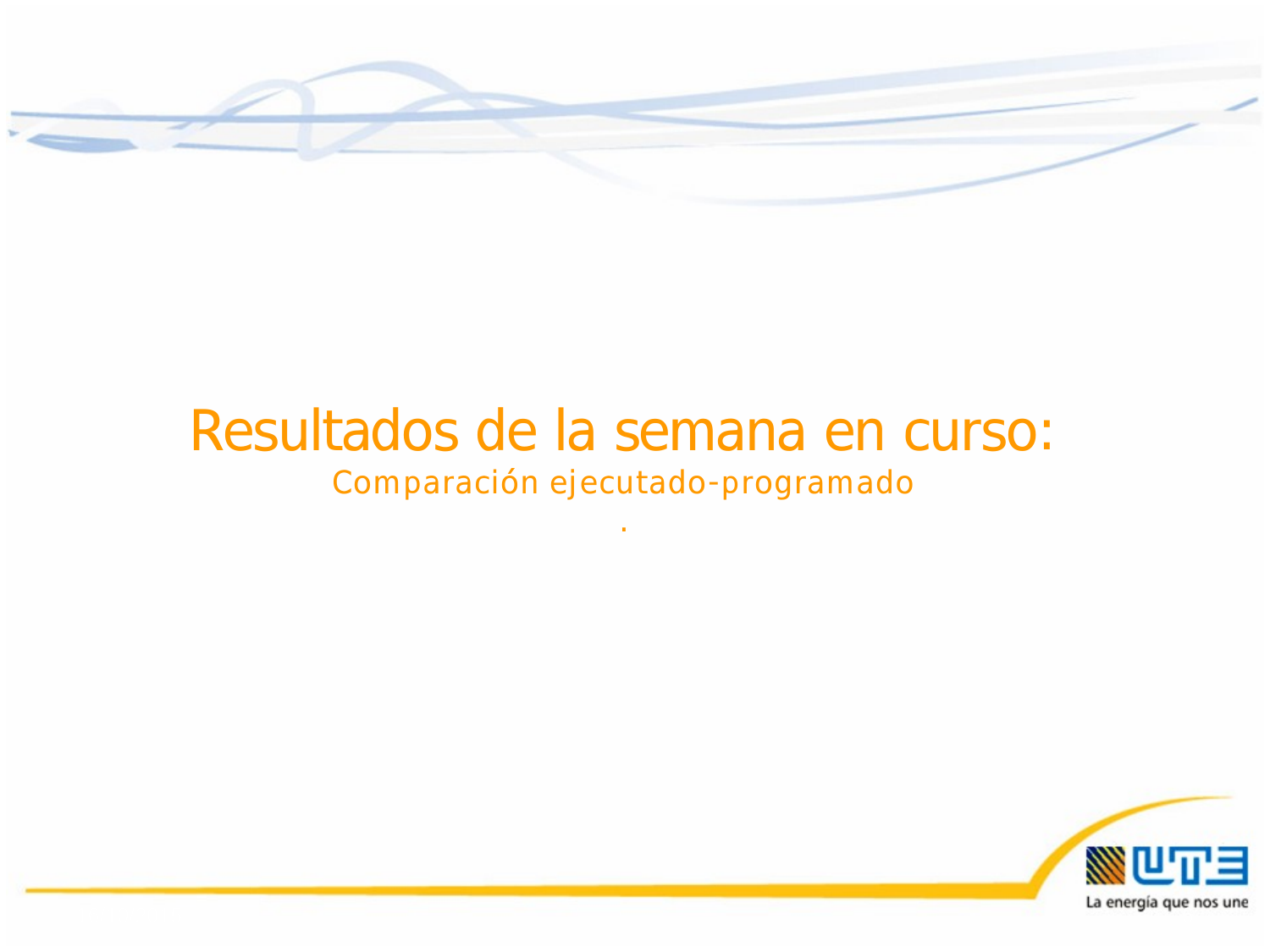

Resultados de la semana en curso:
Comparación ejecutado-programado
.
16/10/2015
6
6